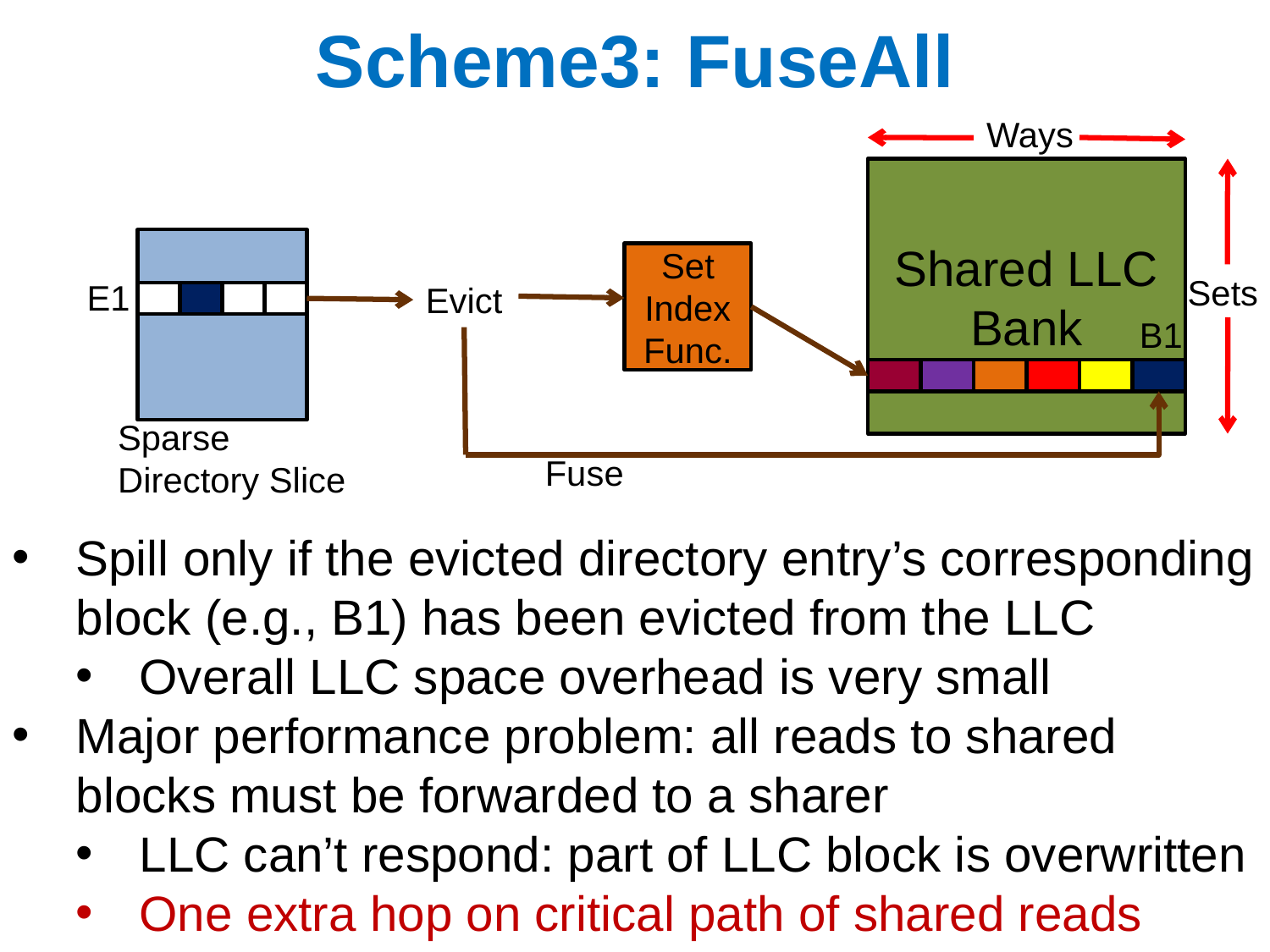

# Scheme3: FuseAll
Ways
Shared LLC Bank

Set
Index
Func.
Sets
E1
Evict

B1

Sparse
Directory Slice
Fuse
Spill only if the evicted directory entry’s corresponding block (e.g., B1) has been evicted from the LLC
Overall LLC space overhead is very small
Major performance problem: all reads to shared blocks must be forwarded to a sharer
LLC can’t respond: part of LLC block is overwritten
One extra hop on critical path of shared reads